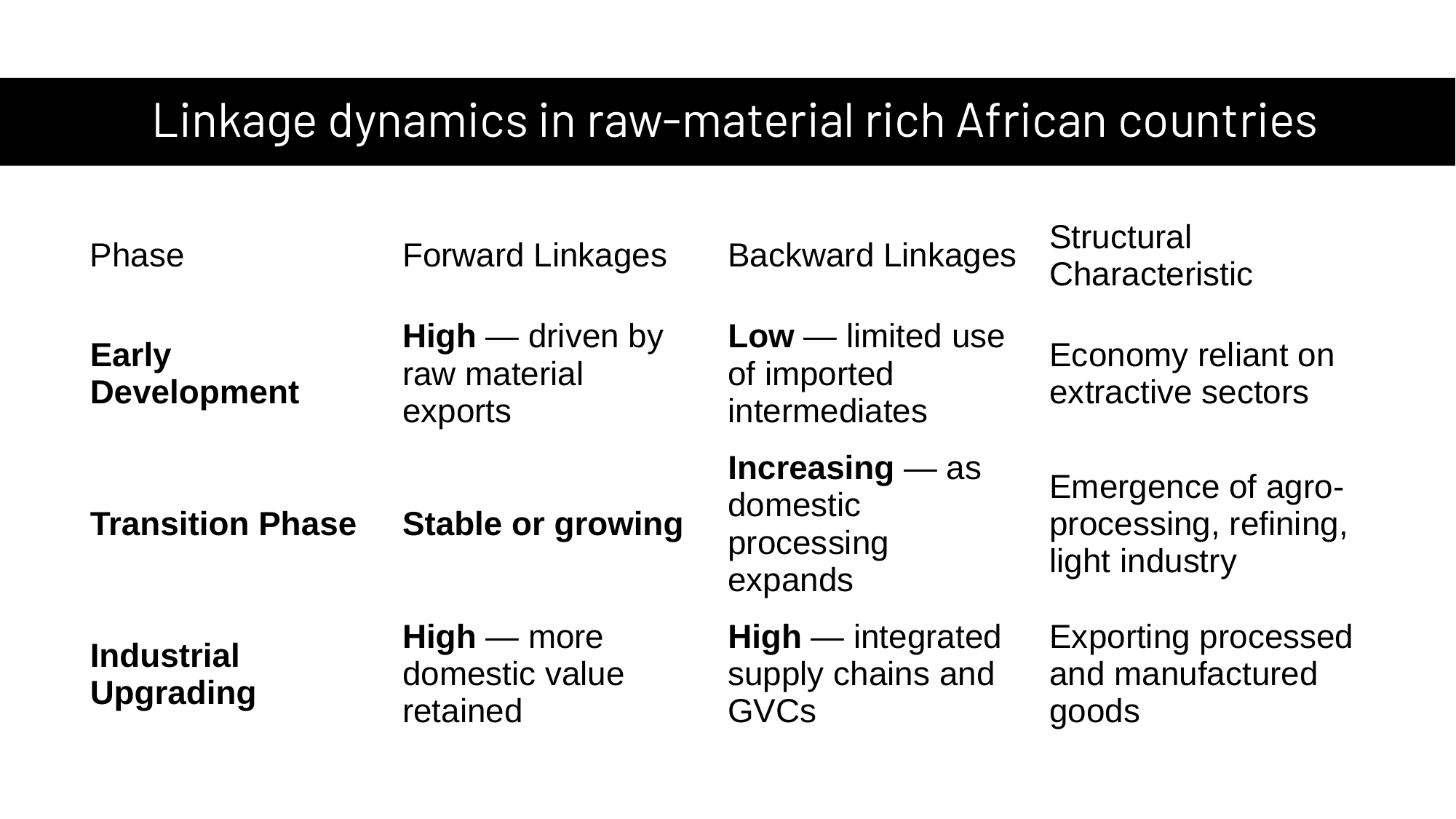

# Linkage dynamics in raw-material rich African countries

| Phase | Forward Linkages | Backward Linkages | Structural Characteristic |
| --- | --- | --- | --- |
| Early Development | High — driven by raw material exports | Low — limited use of imported intermediates | Economy reliant on extractive sectors |
| Transition Phase | Stable or growing | Increasing — as domestic processing expands | Emergence of agro-processing, refining, light industry |
| Industrial Upgrading | High — more domestic value retained | High — integrated supply chains and GVCs | Exporting processed and manufactured goods |